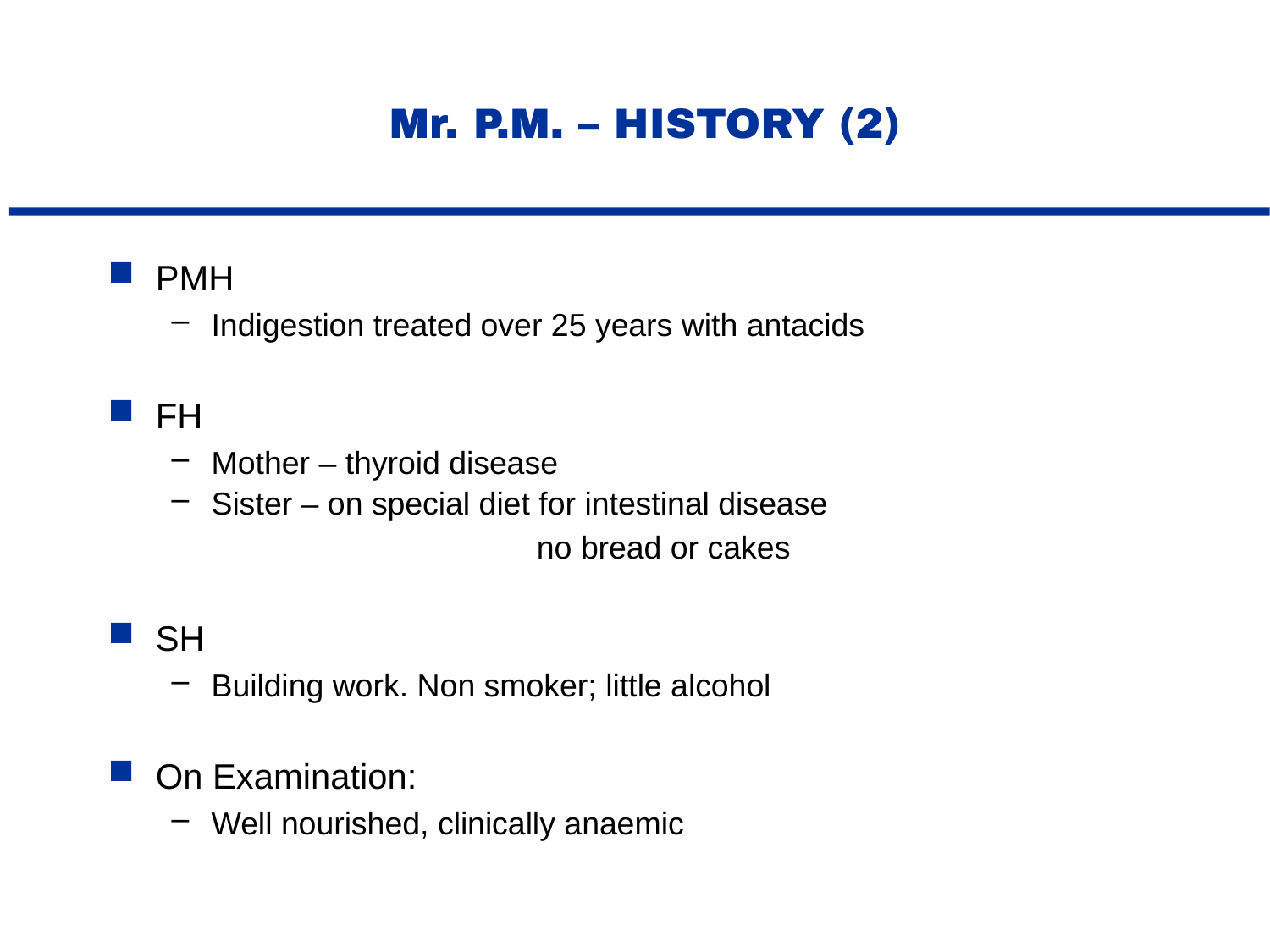

# Mr. P.M. – HISTORY (2)
PMH
Indigestion treated over 25 years with antacids

FH
Mother – thyroid disease
Sister – on special diet for intestinal disease
				no bread or cakes

SH
Building work. Non smoker; little alcohol

On Examination:
Well nourished, clinically anaemic